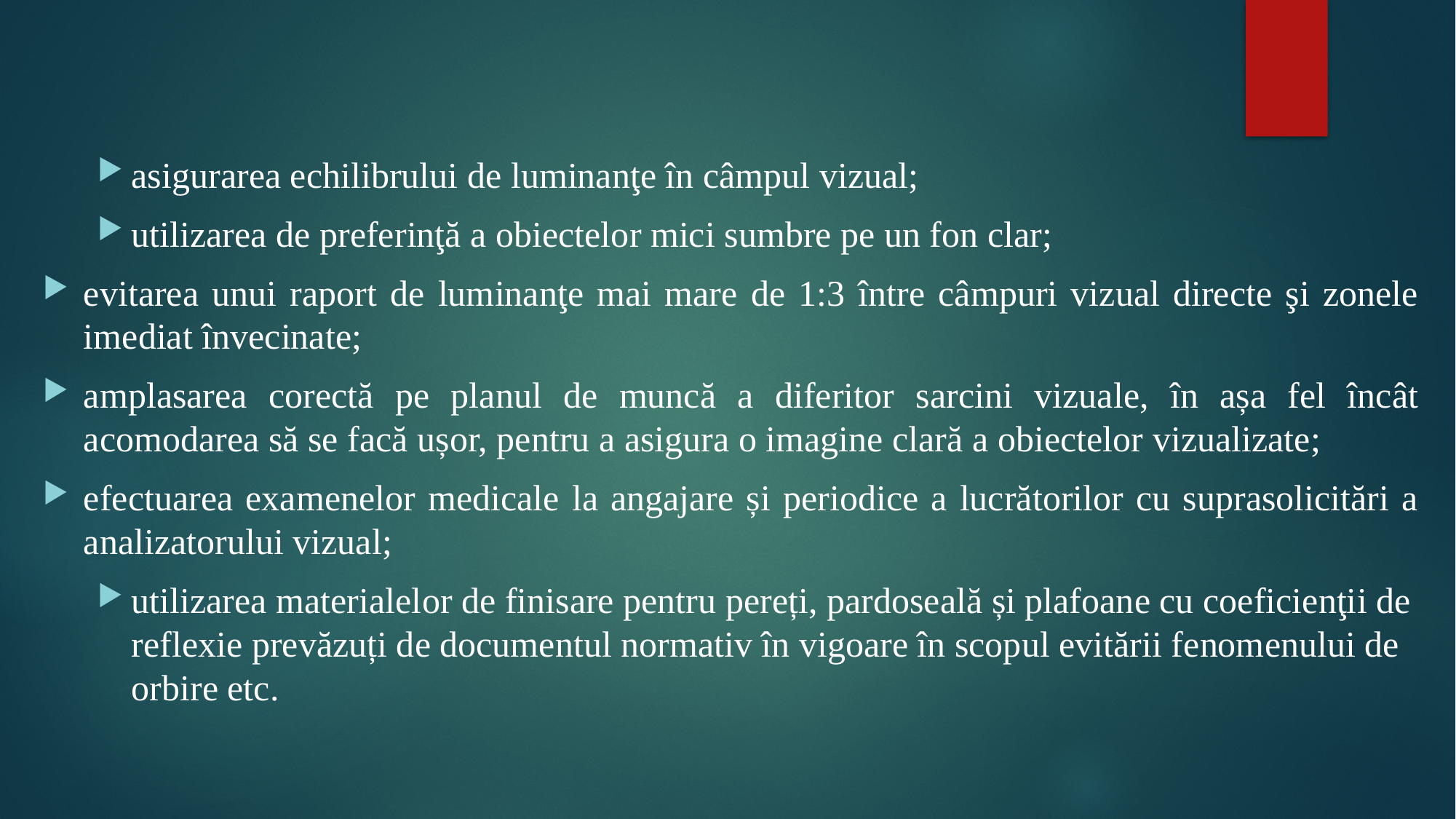

#
asigurarea echilibrului de luminanţe în câmpul vizual;
utilizarea de preferinţă a obiectelor mici sumbre pe un fon clar;
evitarea unui raport de luminanţe mai mare de 1:3 între câmpuri vizual directe şi zonele imediat învecinate;
amplasarea corectă pe planul de muncă a diferitor sarcini vizuale, în așa fel încât acomodarea să se facă ușor, pentru a asigura o imagine clară a obiectelor vizualizate;
efectuarea examenelor medicale la angajare și periodice a lucrătorilor cu suprasolicitări a analizatorului vizual;
utilizarea materialelor de finisare pentru pereți, pardoseală și plafoane cu coeficienţii de reflexie prevăzuți de documentul normativ în vigoare în scopul evitării fenomenului de orbire etc.